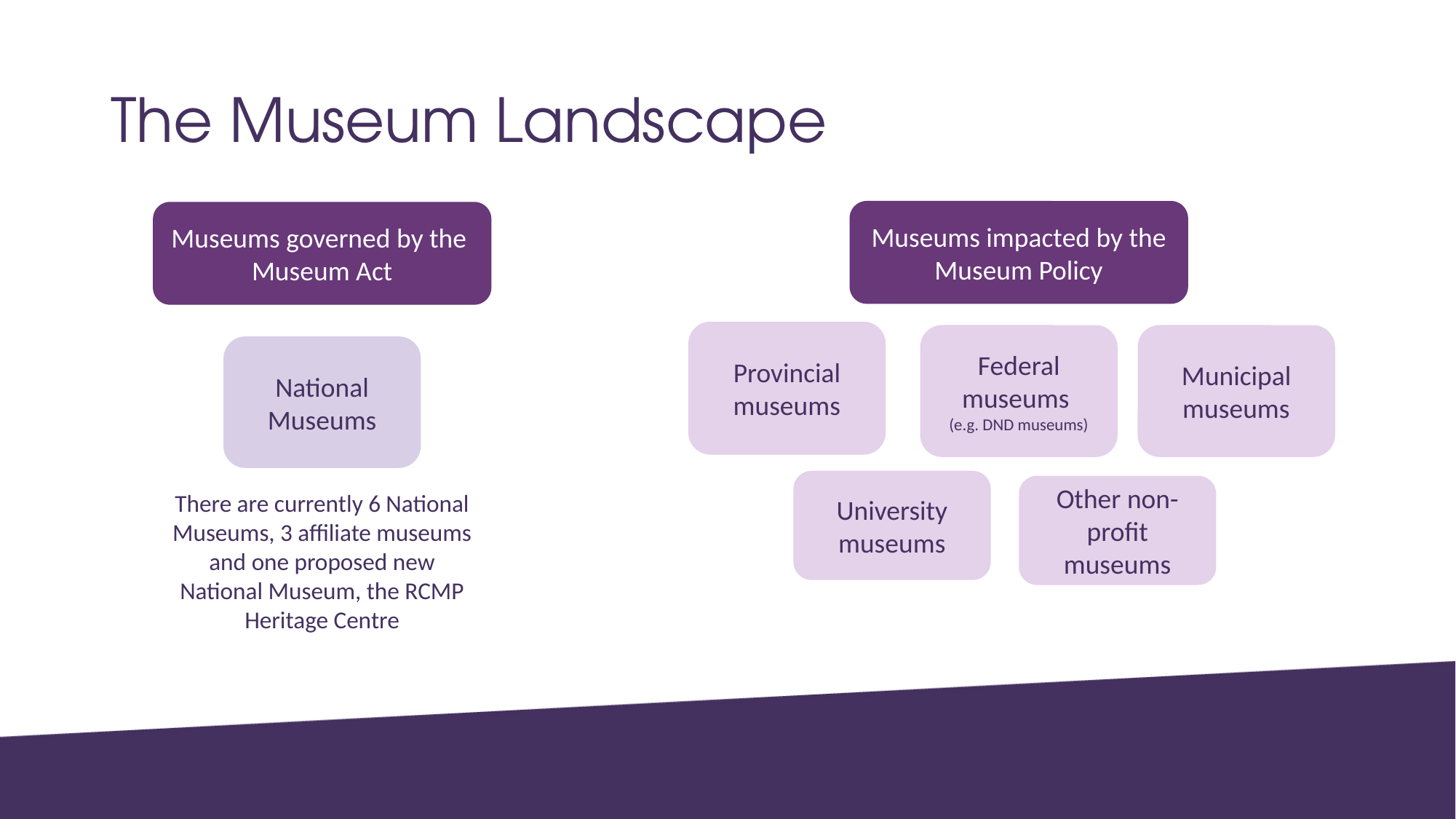

# The Museum Landscape
Museums impacted by the Museum Policy
Museums governed by the  Museum Act
Provincial museums
Municipal museums
Federal museums
(e.g. DND museums)
National Museums
University museums
Other non-profit museums
There are currently 6 National Museums, 3 affiliate museums and one proposed new National Museum, the RCMP Heritage Centre